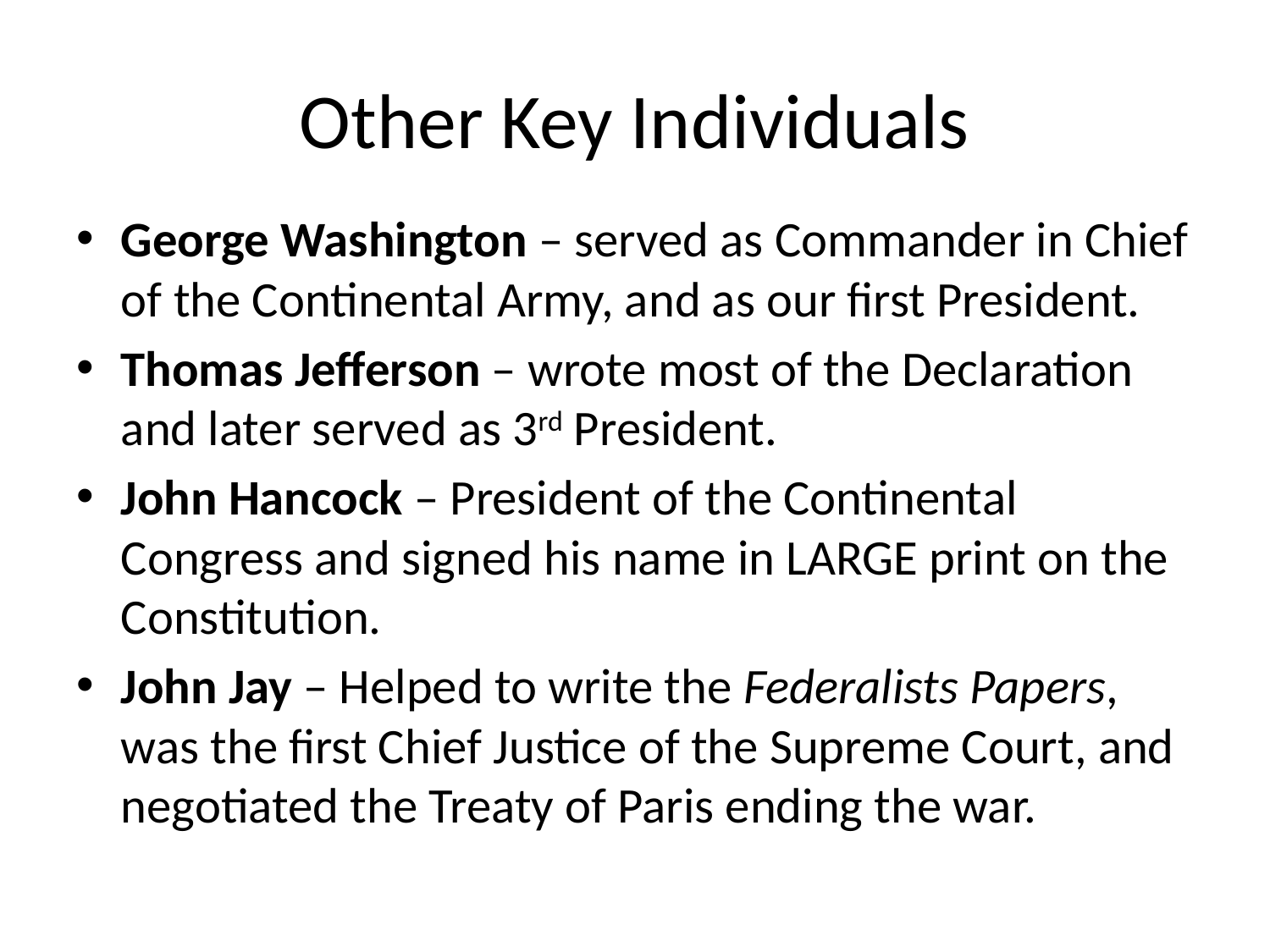

# Other Key Individuals
George Washington – served as Commander in Chief of the Continental Army, and as our first President.
Thomas Jefferson – wrote most of the Declaration and later served as 3rd President.
John Hancock – President of the Continental Congress and signed his name in LARGE print on the Constitution.
John Jay – Helped to write the Federalists Papers, was the first Chief Justice of the Supreme Court, and negotiated the Treaty of Paris ending the war.